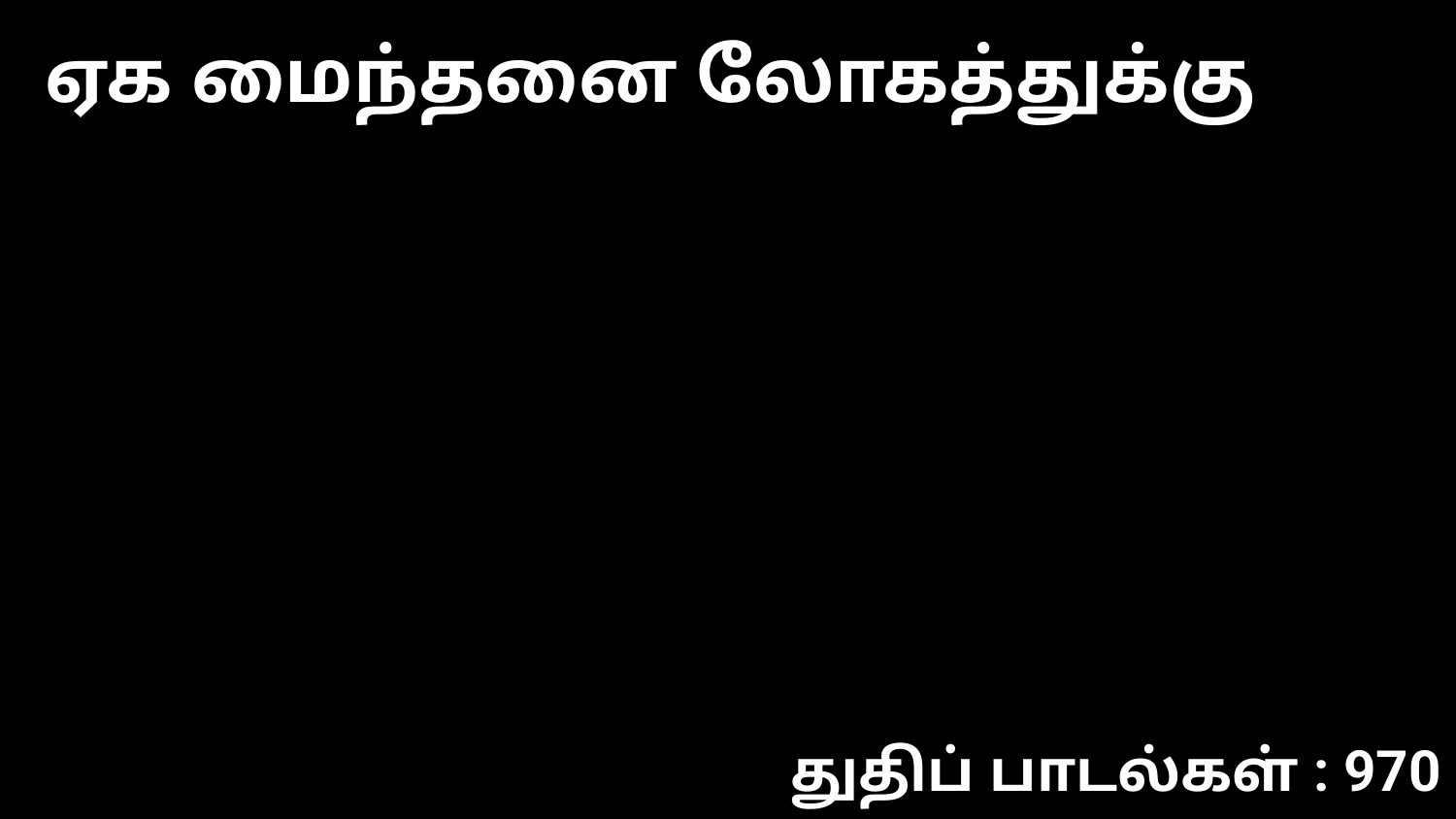

ஏக மைந்தனை லோகத்துக்கு
துதிப் பாடல்கள் : 970